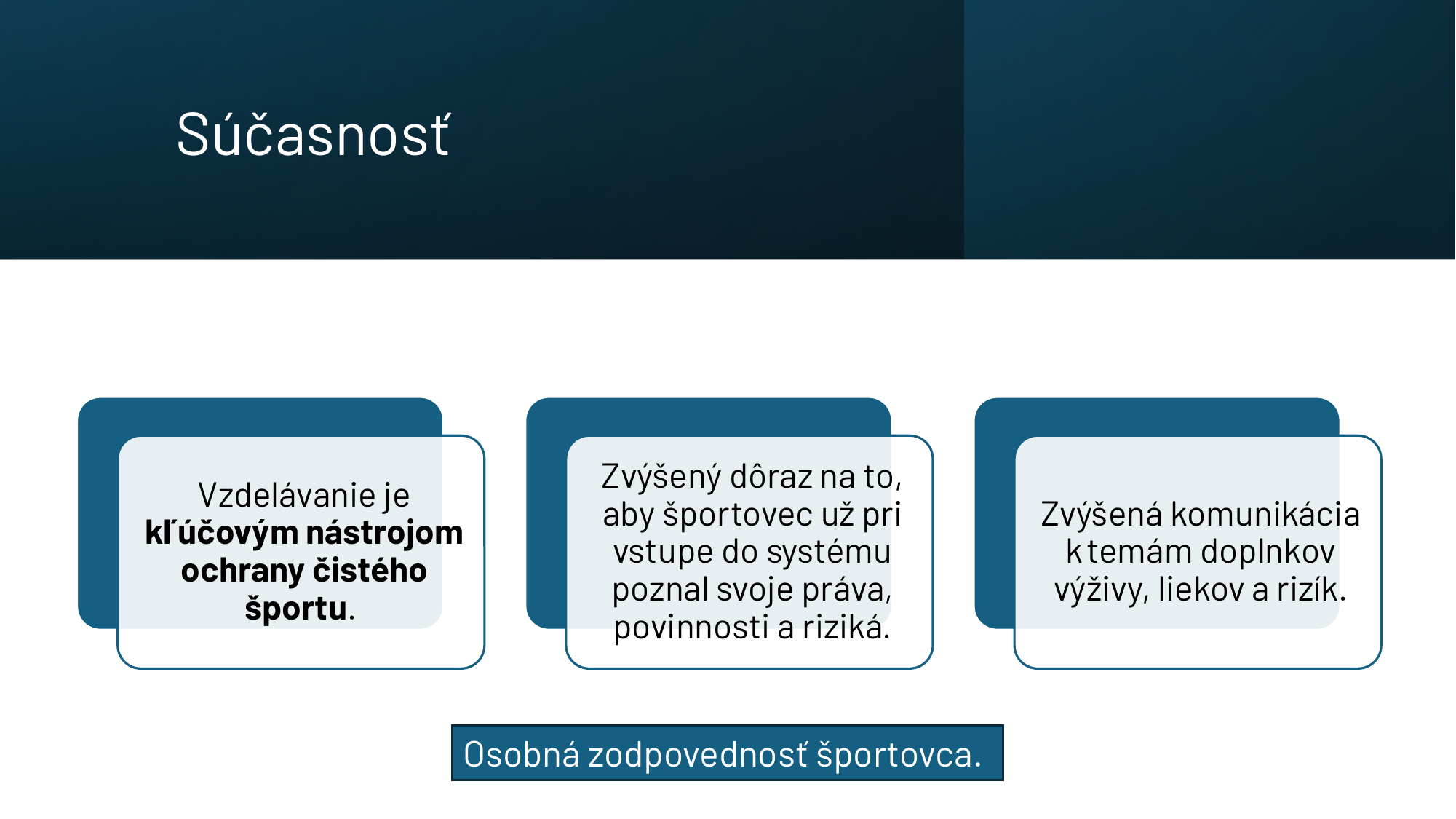

# Súčasnosť
Vzdelávanie je kľúčovým nástrojom ochrany čistého športu.
Zvýšený dôraz na to, aby športovec už pri vstupe do systému poznal svoje práva, povinnosti a riziká.
Zvýšená komunikácia k temám doplnkov výživy, liekov a rizík.
Osobná zodpovednosť športovca.